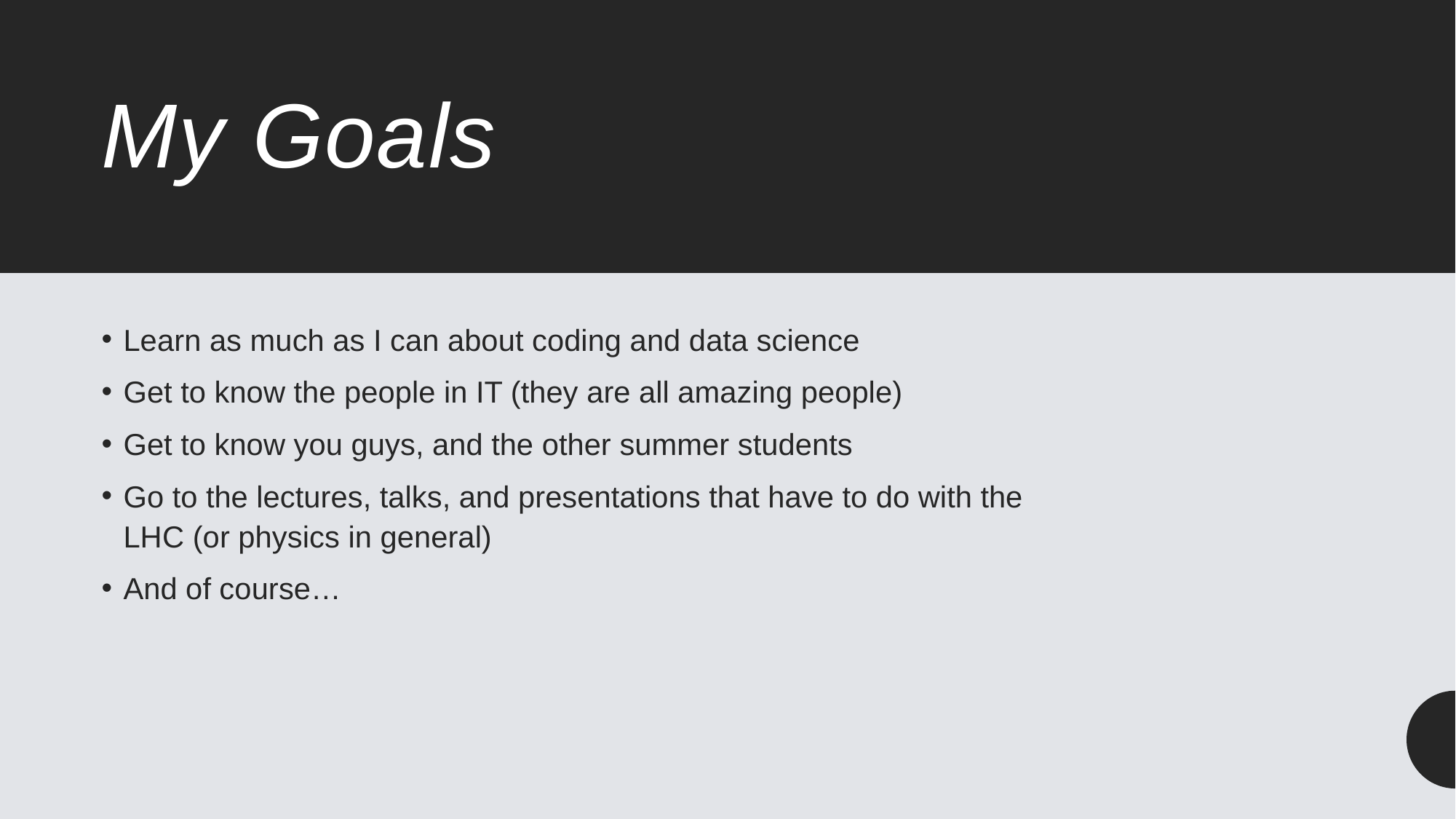

# My Goals
Learn as much as I can about coding and data science
Get to know the people in IT (they are all amazing people)
Get to know you guys, and the other summer students
Go to the lectures, talks, and presentations that have to do with the LHC (or physics in general)
And of course…